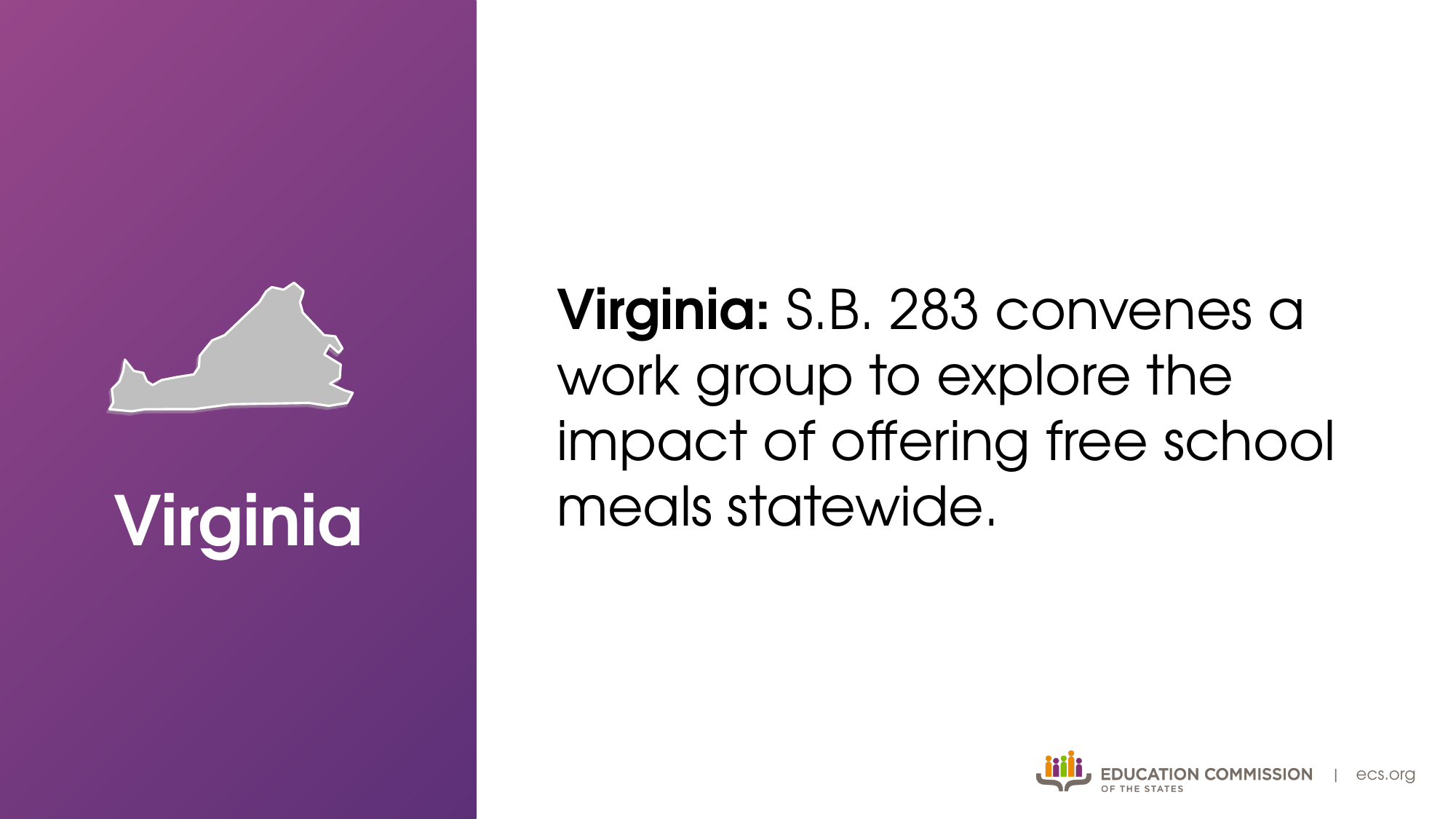

Virginia: S.B. 283 convenes a work group to explore the impact of offering free school meals statewide.

# Virginia